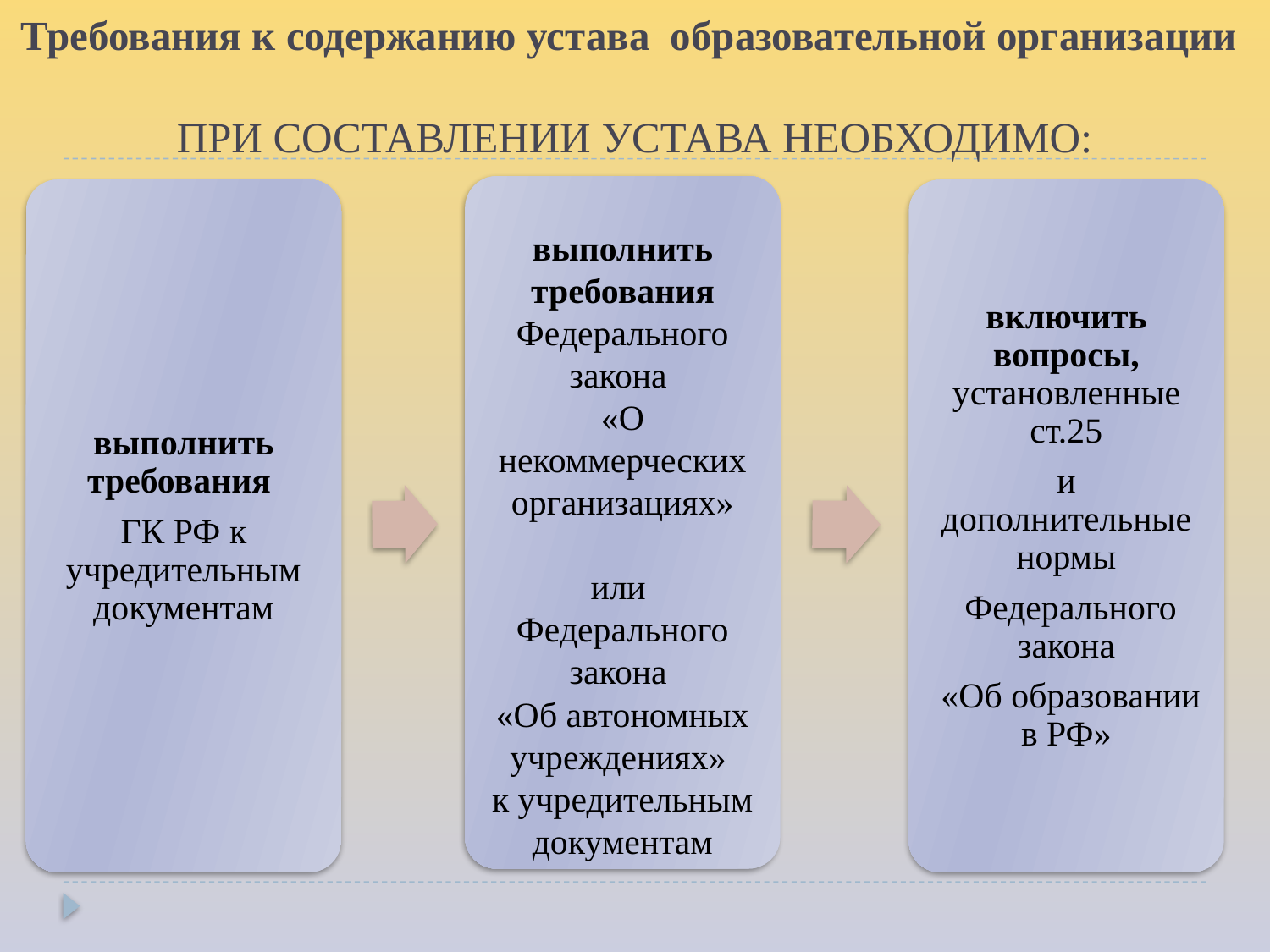

# Требования к содержанию устава  образовательной организации ПРИ СОСТАВЛЕНИИ УСТАВА НЕОБХОДИМО:
выполнить требования
ГК РФ к учредительным документам

выполнить требования Федерального закона
«О некоммерческих организациях»

или
Федерального закона
«Об автономных учреждениях»
к учредительным документам

включить вопросы, установленные ст.25
и дополнительные нормы
 Федерального закона
 «Об образовании в РФ»